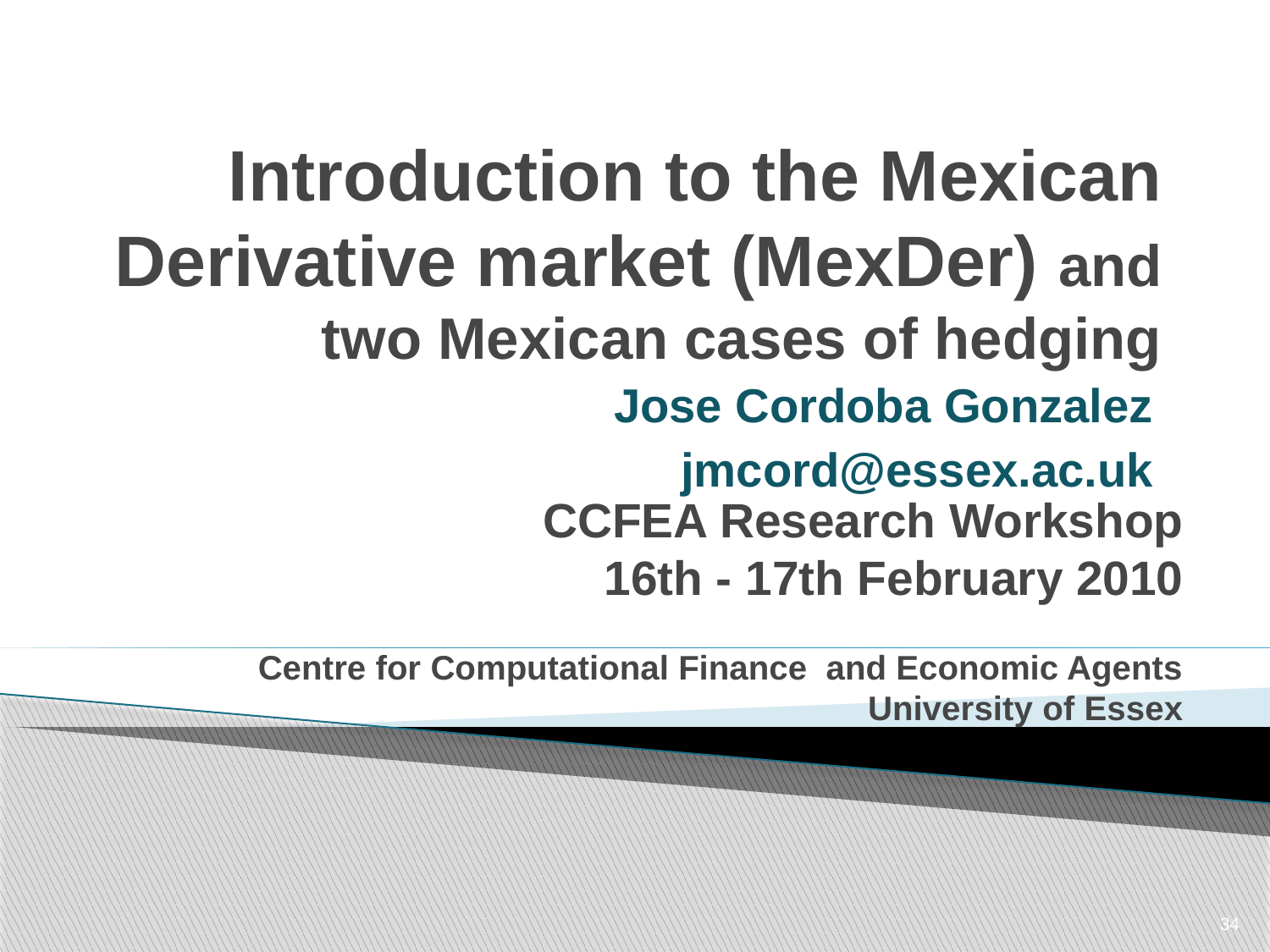

# Introduction to the Mexican Derivative market (MexDer) and two Mexican cases of hedging
Jose Cordoba Gonzalez
jmcord@essex.ac.uk
CCFEA Research Workshop
16th - 17th February 2010

Centre for Computational Finance  and Economic Agents
University of Essex
34